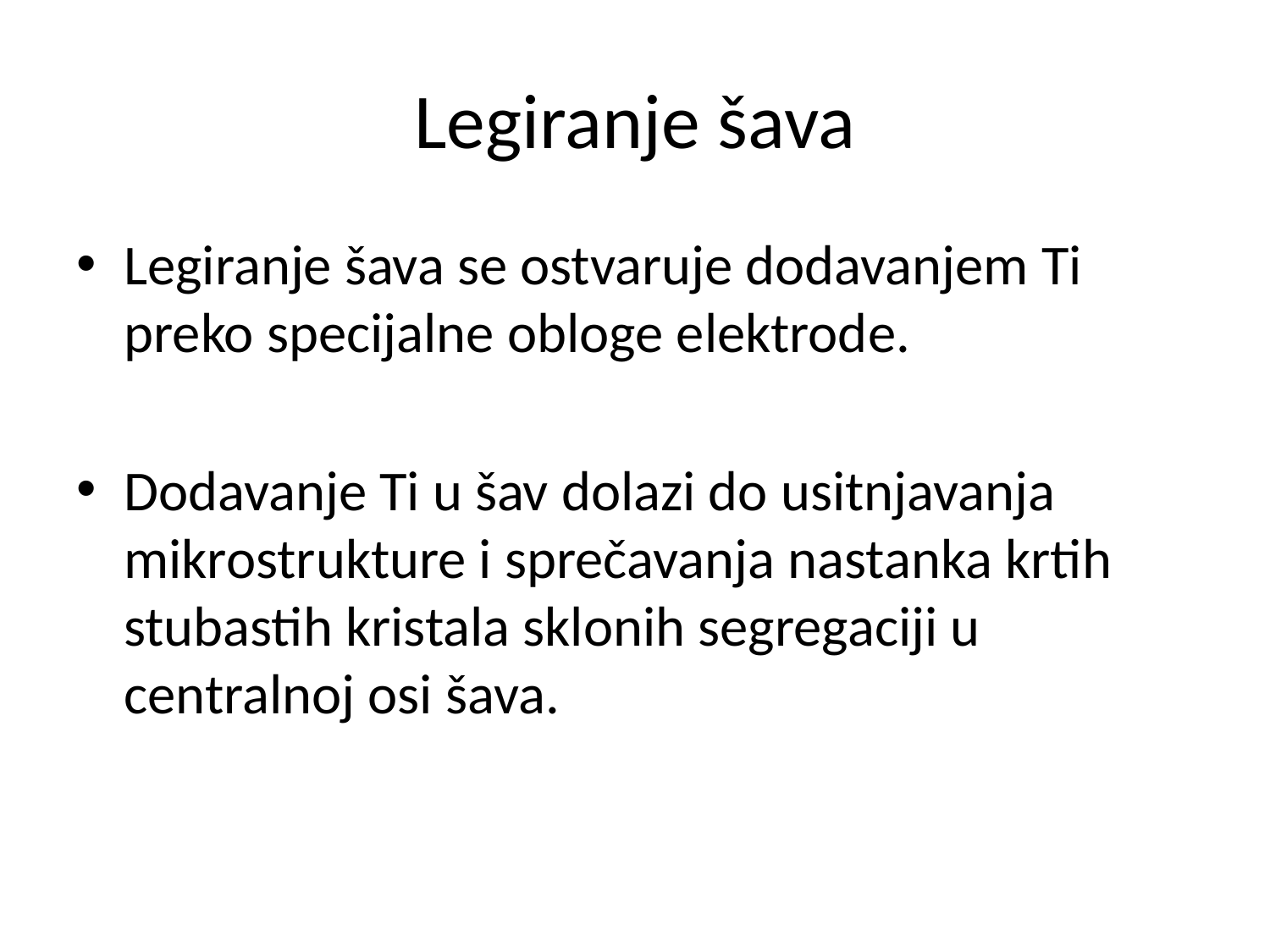

# Legiranje šava
Legiranje šava se ostvaruje dodavanjem Ti preko specijalne obloge elektrode.

Dodavanje Ti u šav dolazi do usitnjavanja mikrostrukture i sprečavanja nastanka krtih stubastih kristala sklonih segregaciji u centralnoj osi šava.